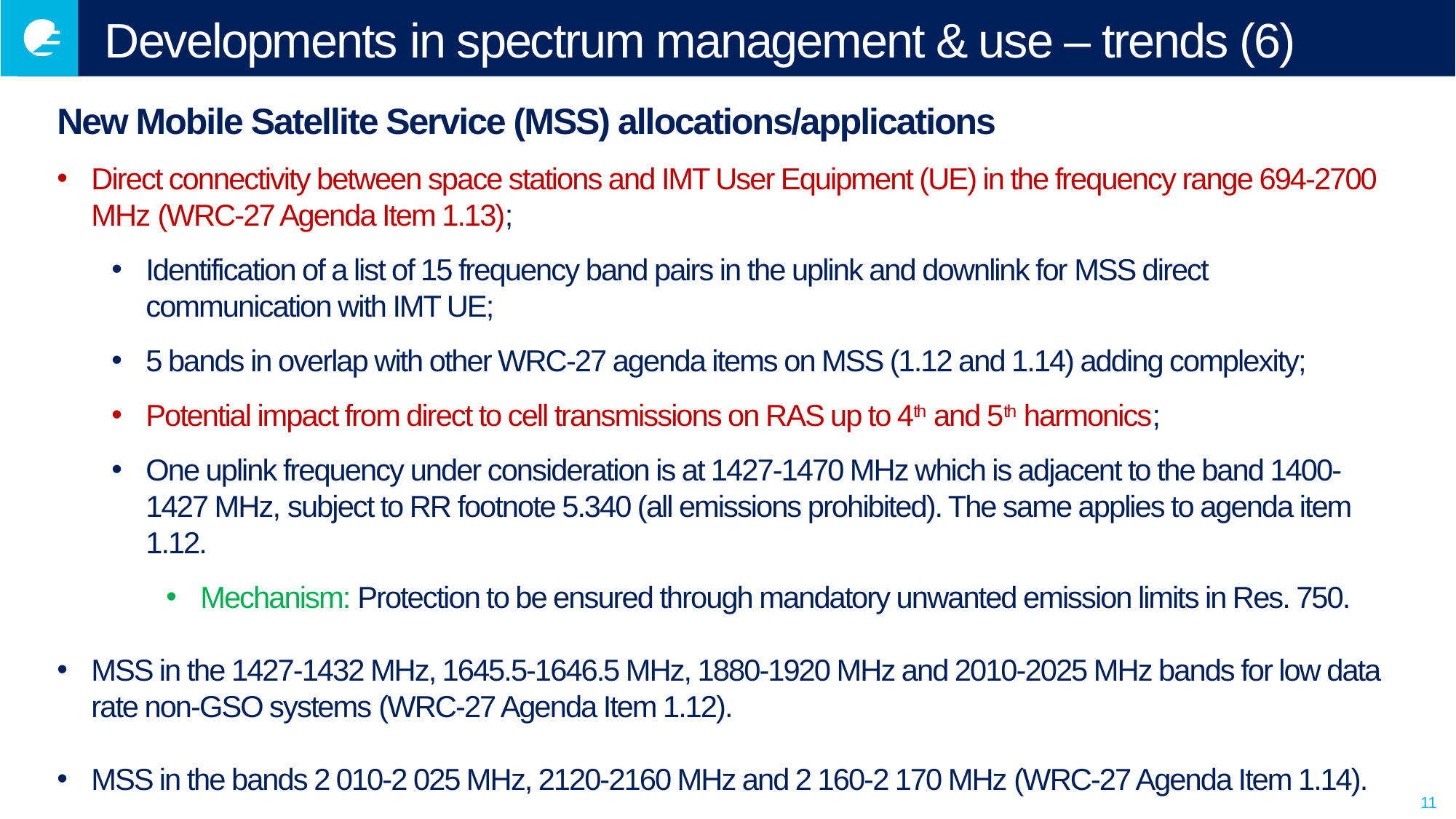

# Developments in spectrum management & use – trends (6)
New Mobile Satellite Service (MSS) allocations/applications
Direct connectivity between space stations and IMT User Equipment (UE) in the frequency range 694-2700 MHz (WRC-27 Agenda Item 1.13);
Identification of a list of 15 frequency band pairs in the uplink and downlink for MSS direct communication with IMT UE;
5 bands in overlap with other WRC-27 agenda items on MSS (1.12 and 1.14) adding complexity;
Potential impact from direct to cell transmissions on RAS up to 4th and 5th harmonics;
One uplink frequency under consideration is at 1427-1470 MHz which is adjacent to the band 1400-1427 MHz, subject to RR footnote 5.340 (all emissions prohibited). The same applies to agenda item 1.12.
Mechanism: Protection to be ensured through mandatory unwanted emission limits in Res. 750.

MSS in the 1427-1432 MHz, 1645.5-1646.5 MHz, 1880-1920 MHz and 2010-2025 MHz bands for low data rate non-GSO systems (WRC-27 Agenda Item 1.12).

MSS in the bands 2 010-2 025 MHz, 2120-2160 MHz and 2 160-2 170 MHz (WRC-27 Agenda Item 1.14).